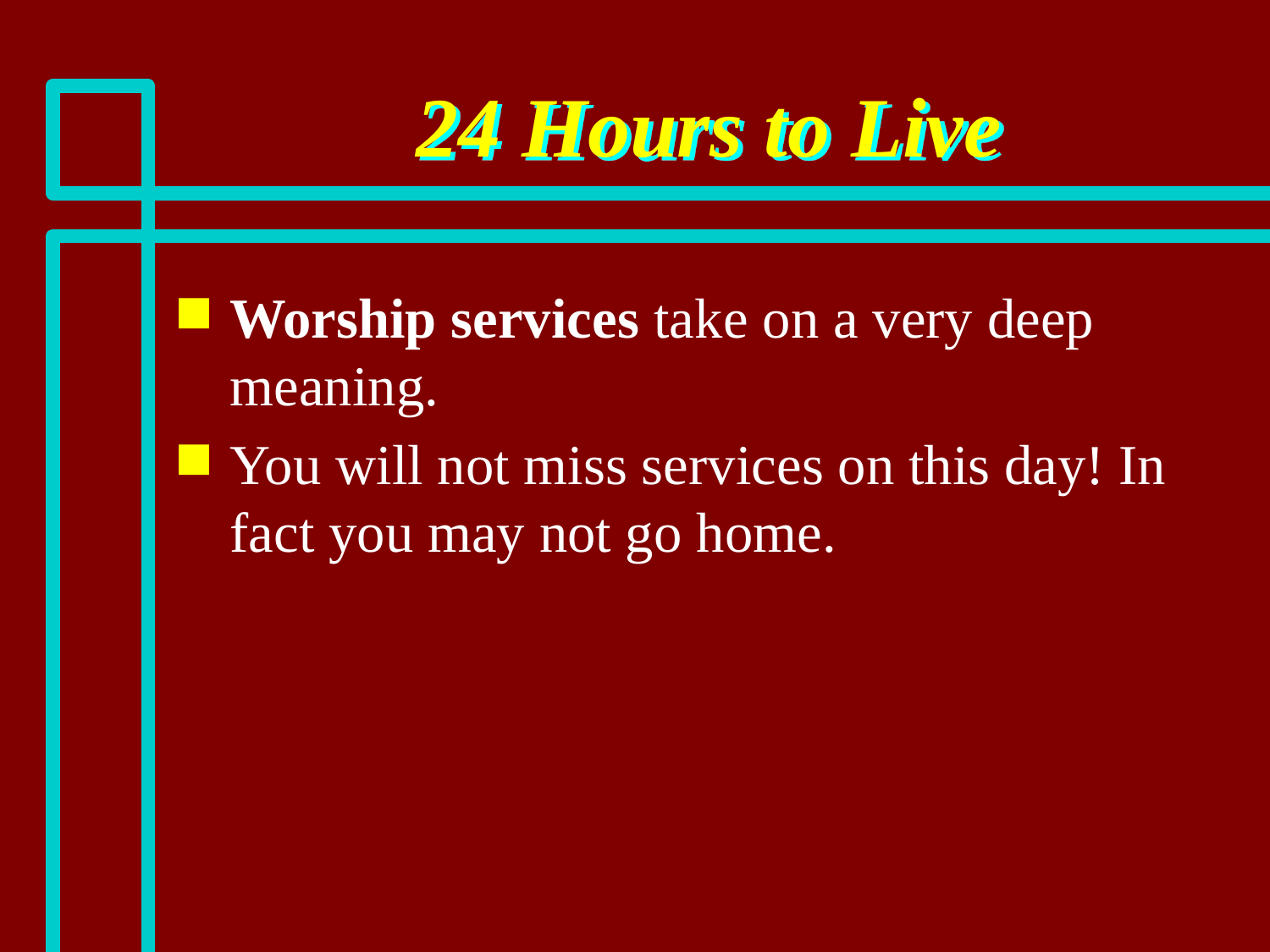

# 24 Hours to Live
Worship services take on a very deep meaning.
You will not miss services on this day! In fact you may not go home.